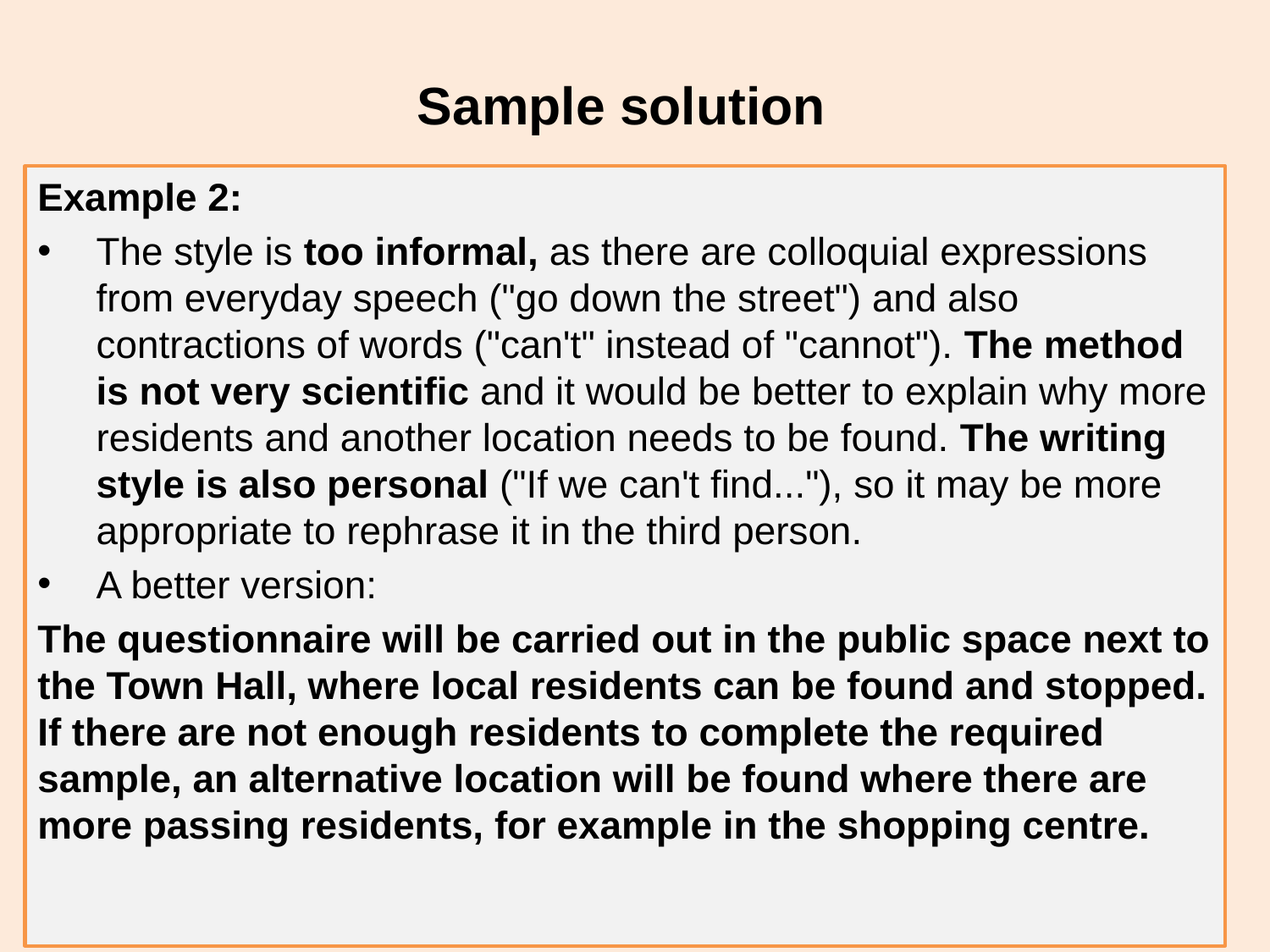

# Sample solution
Example 2:
The style is too informal, as there are colloquial expressions from everyday speech ("go down the street") and also contractions of words ("can't" instead of "cannot"). The method is not very scientific and it would be better to explain why more residents and another location needs to be found. The writing style is also personal ("If we can't find..."), so it may be more appropriate to rephrase it in the third person.
A better version:
The questionnaire will be carried out in the public space next to the Town Hall, where local residents can be found and stopped. If there are not enough residents to complete the required sample, an alternative location will be found where there are more passing residents, for example in the shopping centre.